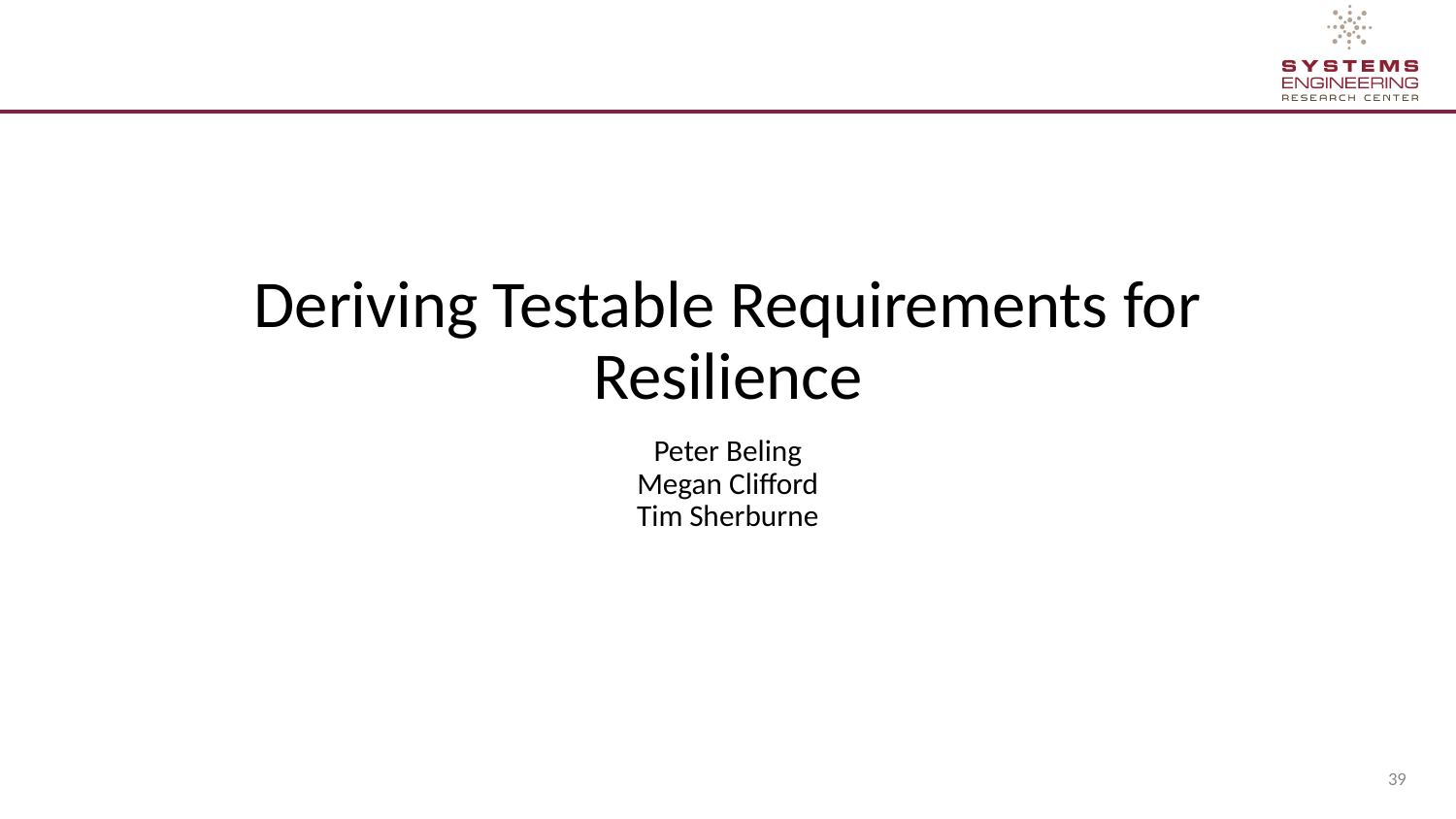

# Deriving Testable Requirements for Resilience
Peter Beling
Megan Clifford
Tim Sherburne
39